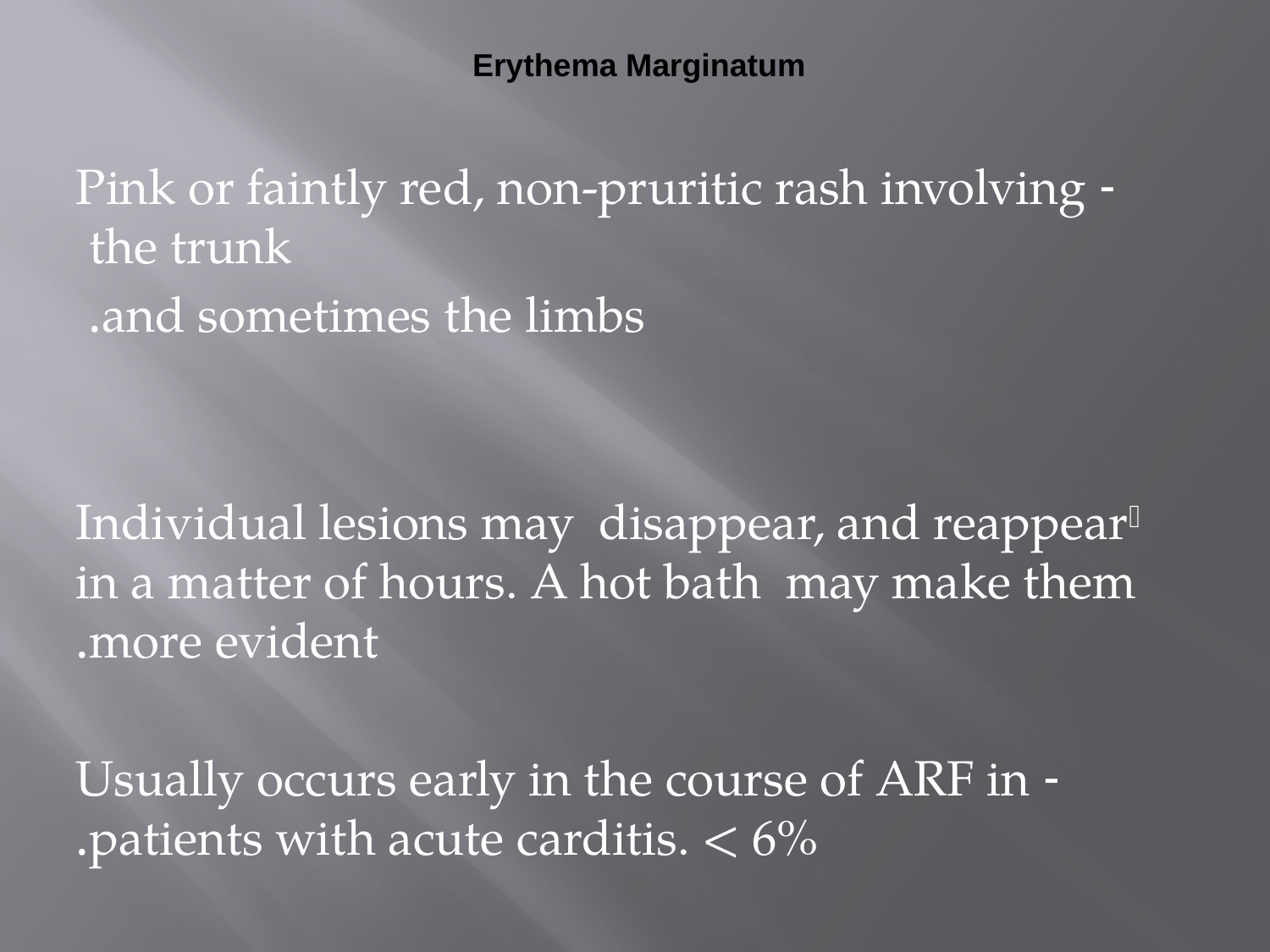

# Erythema Marginatum
- Pink or faintly red, non-pruritic rash involving the trunk
and sometimes the limbs.

Individual lesions may  disappear, and reappear in a matter of hours. A hot bath  may make them more evident.

- Usually occurs early in the course of ARF in patients with acute carditis. < 6%.